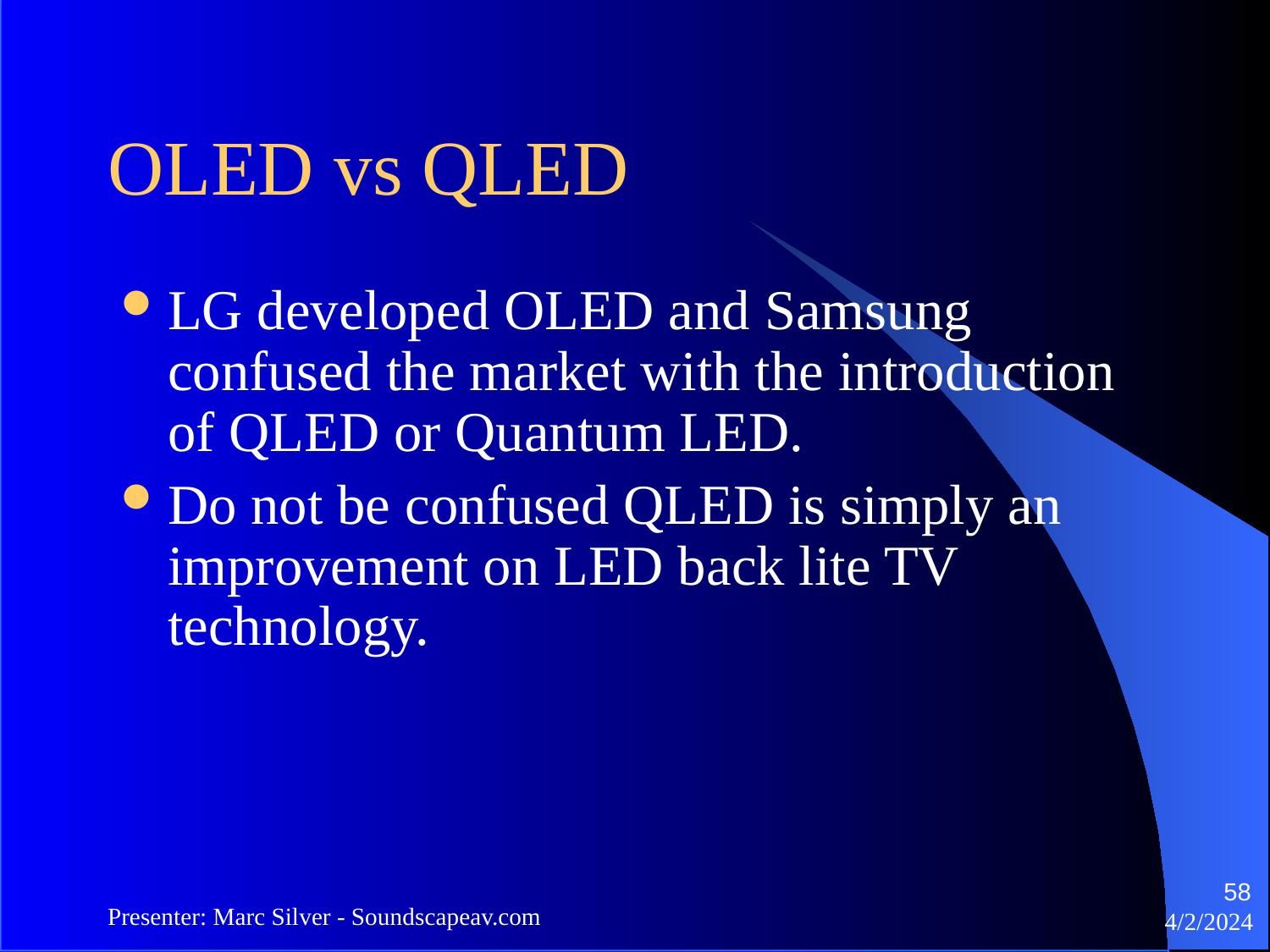

OLED vs QLED
LG developed OLED and Samsung confused the market with the introduction of QLED or Quantum LED.
Do not be confused QLED is simply an improvement on LED back lite TV technology.
58
Presenter: Marc Silver - Soundscapeav.com
4/2/2024